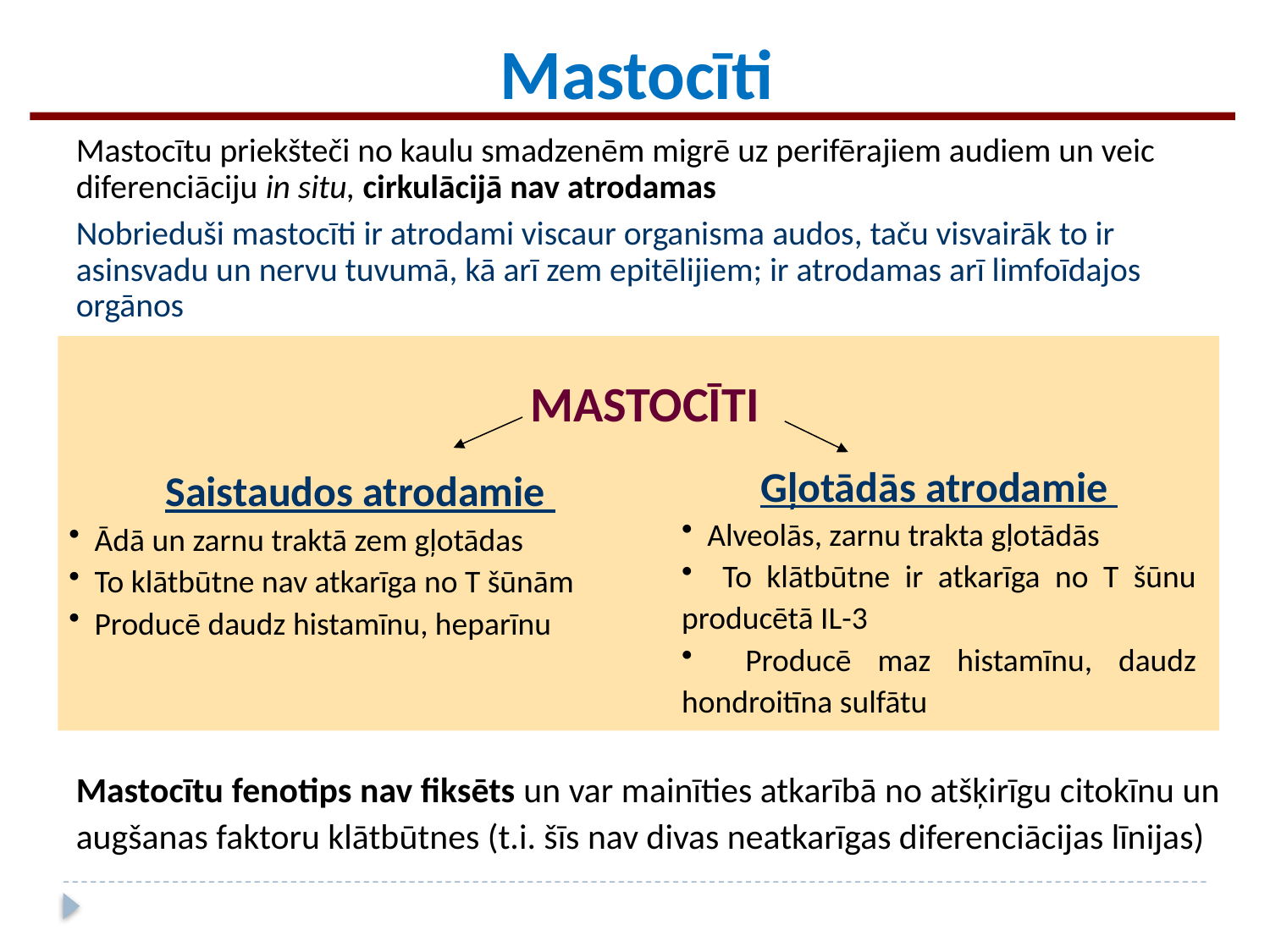

Mastocīti

Mastocītu priekšteči no kaulu smadzenēm migrē uz perifērajiem audiem un veic diferenciāciju in situ, cirkulācijā nav atrodamas
Nobrieduši mastocīti ir atrodami viscaur organisma audos, taču visvairāk to ir asinsvadu un nervu tuvumā, kā arī zem epitēlijiem; ir atrodamas arī limfoīdajos orgānos

MASTOCĪTI

Gļotādās atrodamie
  Alveolās, zarnu trakta gļotādās
  To klātbūtne ir atkarīga no T šūnu producētā IL-3
  Producē maz histamīnu, daudz hondroitīna sulfātu
Saistaudos atrodamie
  Ādā un zarnu traktā zem gļotādas
  To klātbūtne nav atkarīga no T šūnām
  Producē daudz histamīnu, heparīnu
Mastocītu fenotips nav fiksēts un var mainīties atkarībā no atšķirīgu citokīnu un augšanas faktoru klātbūtnes (t.i. šīs nav divas neatkarīgas diferenciācijas līnijas)